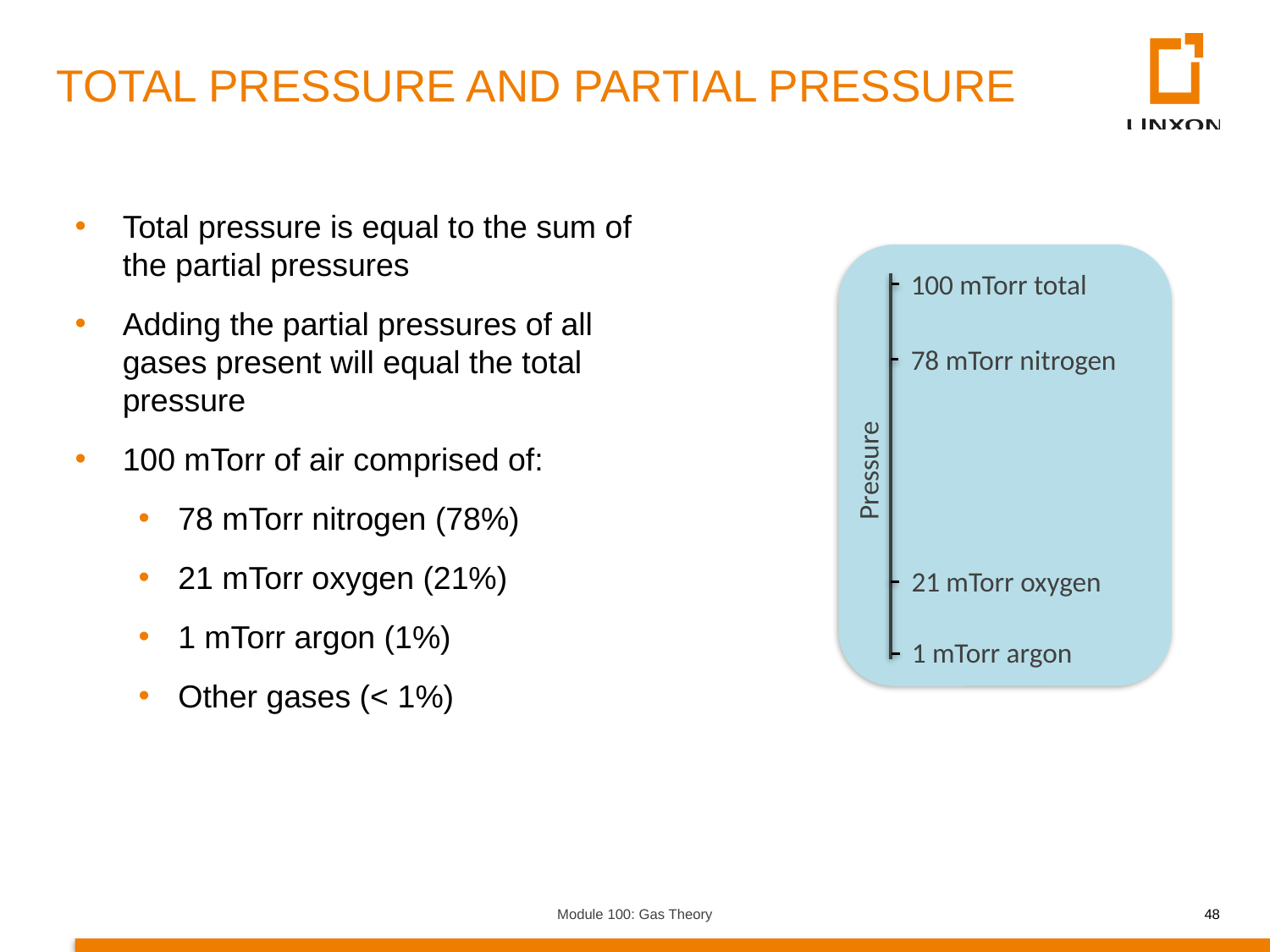

TOTAL PRESSURE AND PARTIAL PRESSURE
Total pressure is equal to the sum of the partial pressures
Adding the partial pressures of all gases present will equal the total pressure
100 mTorr of air comprised of:
78 mTorr nitrogen (78%)
21 mTorr oxygen (21%)
1 mTorr argon (1%)
Other gases (< 1%)

100 mTorr total
78 mTorr nitrogen
Pressure
21 mTorr oxygen
1 mTorr argon
Module 100: Gas Theory
48